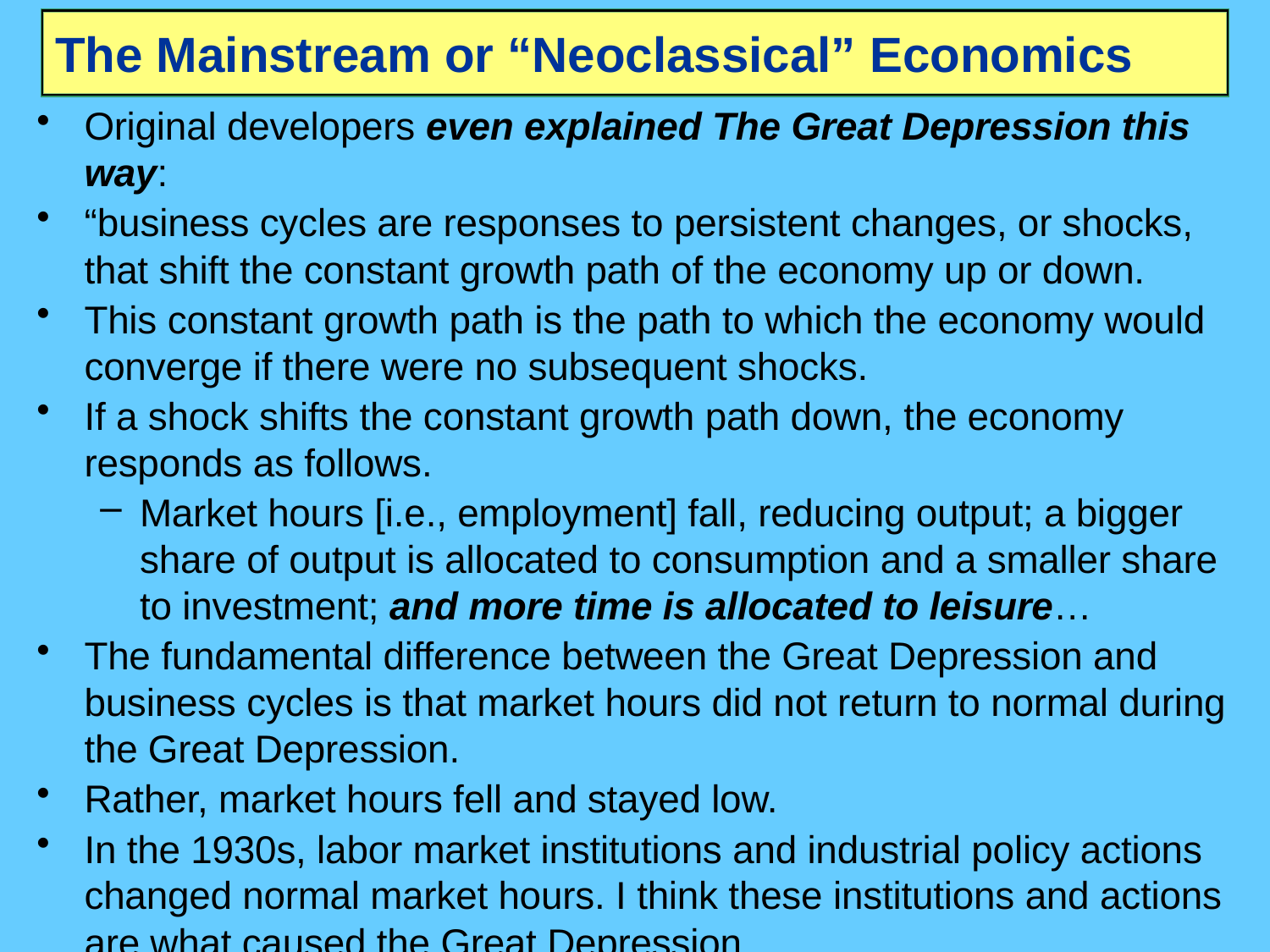

# The Mainstream or “Neoclassical” Economics
Original developers even explained The Great Depression this way:
“business cycles are responses to persistent changes, or shocks, that shift the constant growth path of the economy up or down.
This constant growth path is the path to which the economy would converge if there were no subsequent shocks.
If a shock shifts the constant growth path down, the economy responds as follows.
Market hours [i.e., employment] fall, reducing output; a bigger share of output is allocated to consumption and a smaller share to investment; and more time is allocated to leisure…
The fundamental difference between the Great Depression and business cycles is that market hours did not return to normal during the Great Depression.
Rather, market hours fell and stayed low.
In the 1930s, labor market institutions and industrial policy actions changed normal market hours. I think these institutions and actions are what caused the Great Depression…